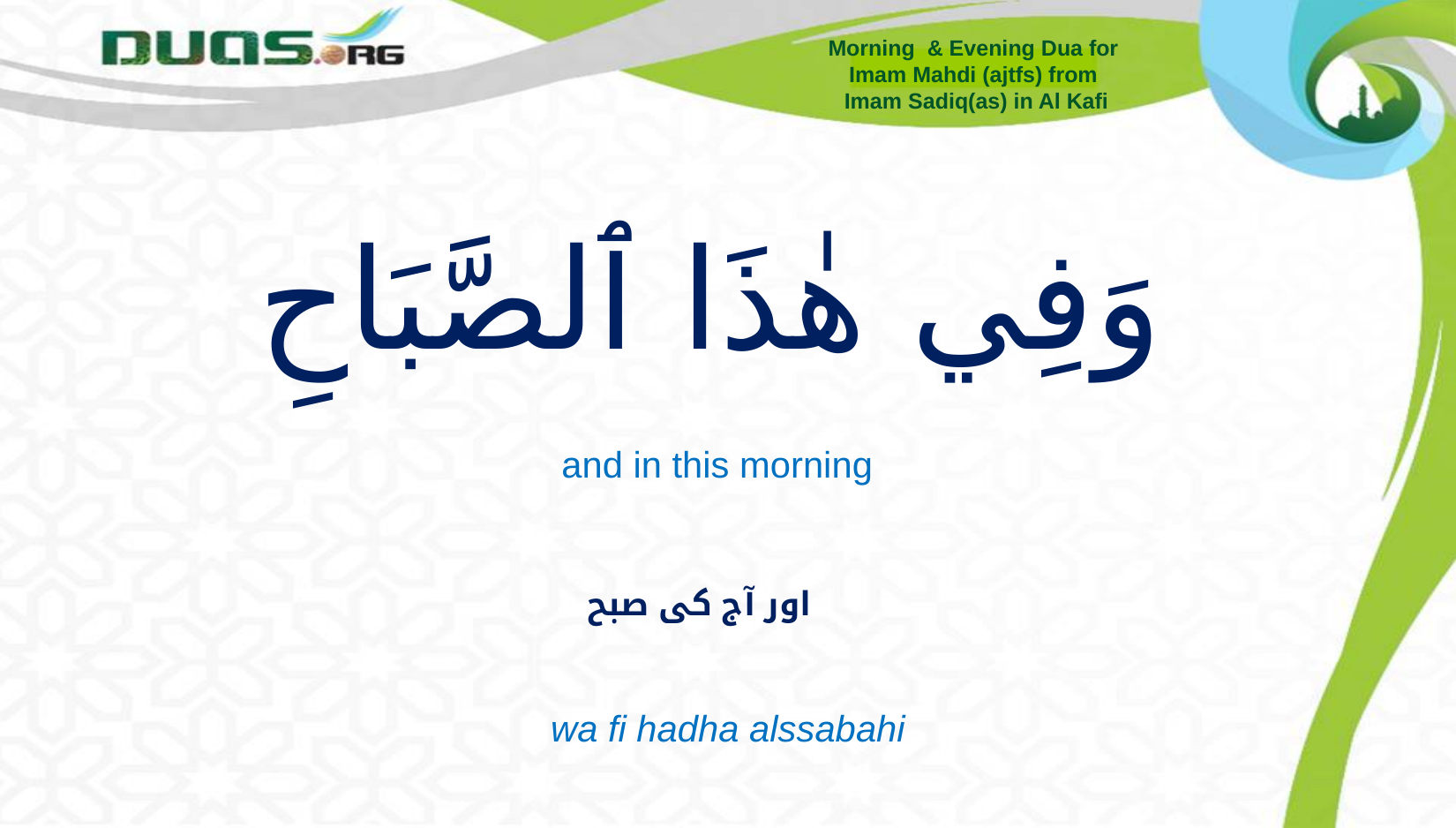

Morning  & Evening Dua for
Imam Mahdi (ajtfs) from
Imam Sadiq(as) in Al Kafi
# وَفِي هٰذَا ٱلصَّبَاحِ
and in this morning
اور آج کی صبح
wa fi hadha alssabahi